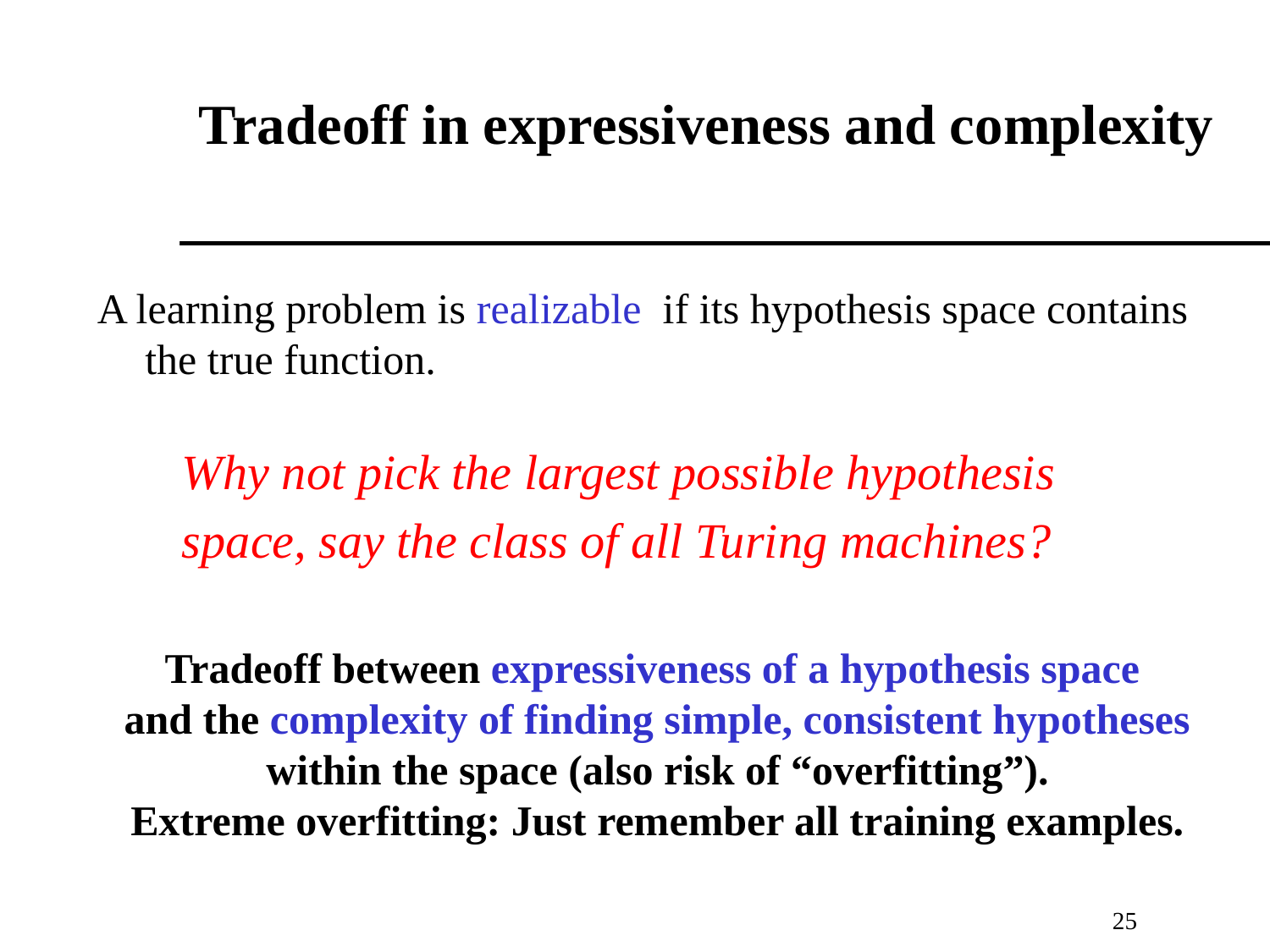

# Tradeoff in expressiveness and complexity
A learning problem is realizable  if its hypothesis space contains the true function.

Why not pick the largest possible hypothesis
space, say the class of all Turing machines?
Tradeoff between expressiveness of a hypothesis space
and the complexity of finding simple, consistent hypotheses
within the space (also risk of “overfitting”).
Extreme overfitting: Just remember all training examples.